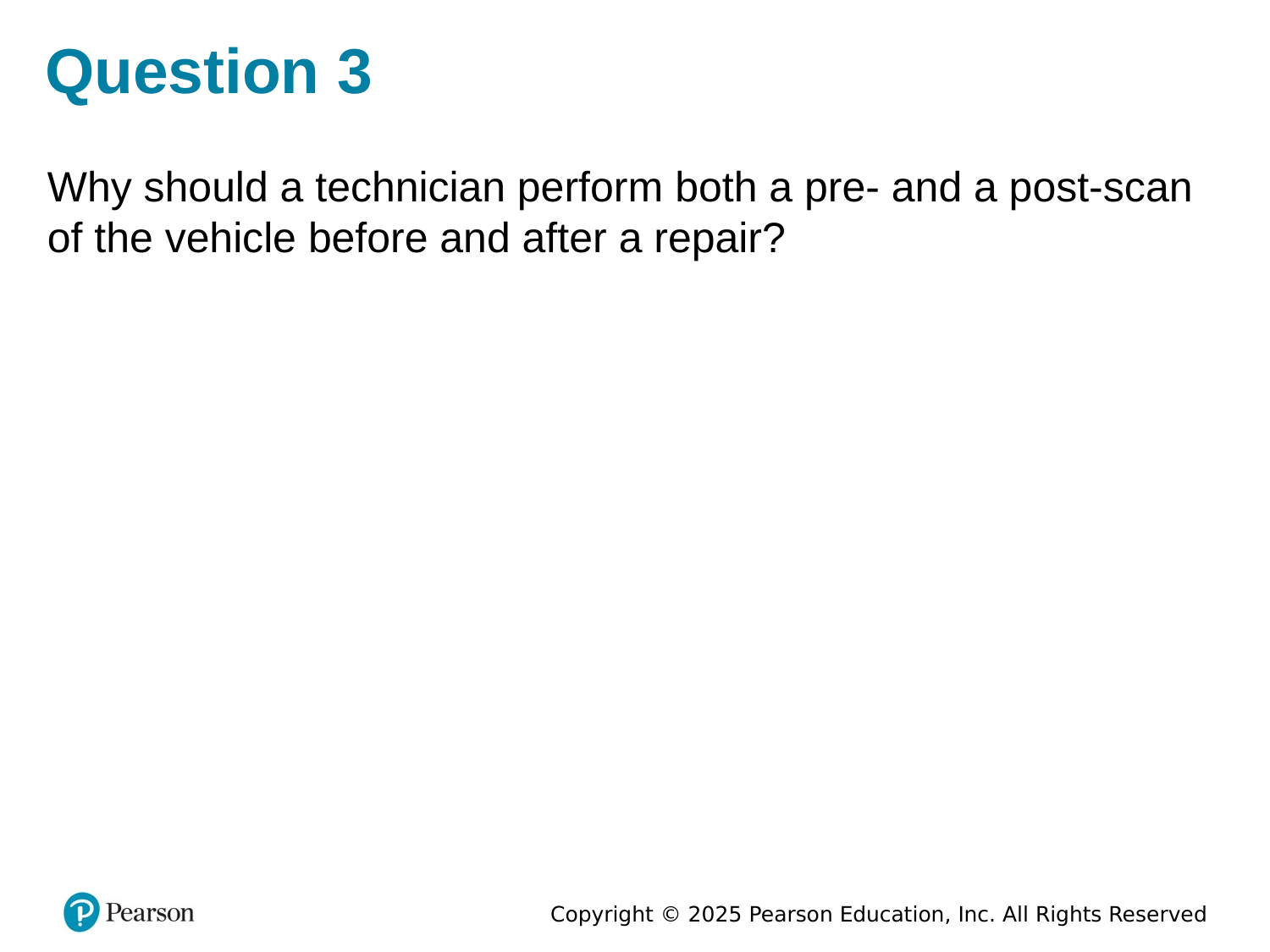

# Question 3
Why should a technician perform both a pre- and a post-scan of the vehicle before and after a repair?